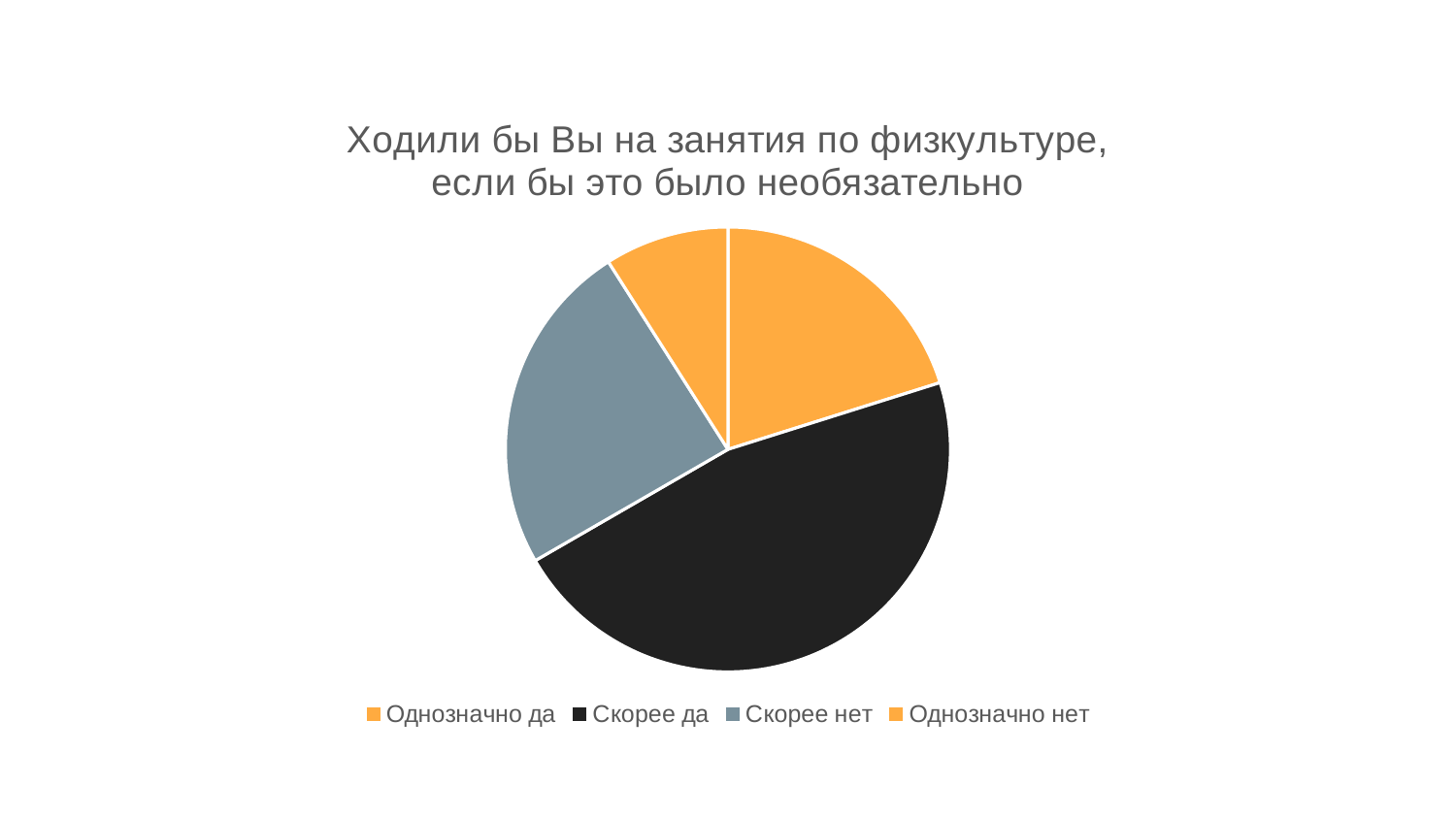

### Chart: Ходили бы Вы на занятия по физкультуре, если бы это было необязательно

| Category | Столбец1 |
|---|---|
| Однозначно да | 29.0 |
| Скорее да | 67.0 |
| Скорее нет | 35.0 |
| Однозначно нет | 13.0 |